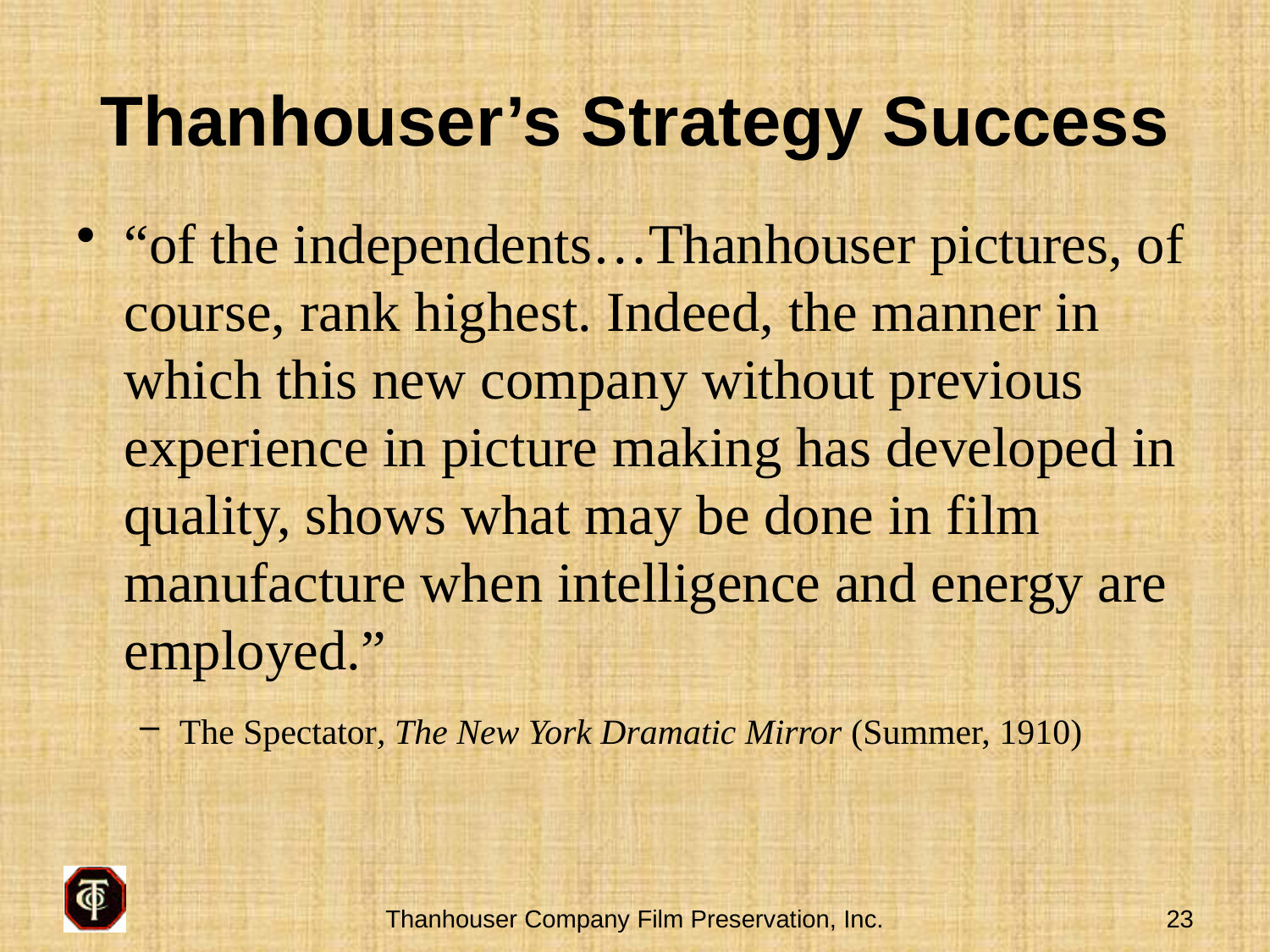

# Thanhouser’s Strategy Success
“of the independents…Thanhouser pictures, of course, rank highest. Indeed, the manner in which this new company without previous experience in picture making has developed in quality, shows what may be done in film manufacture when intelligence and energy are employed.”
The Spectator, The New York Dramatic Mirror (Summer, 1910)

Thanhouser Company Film Preservation, Inc.

23